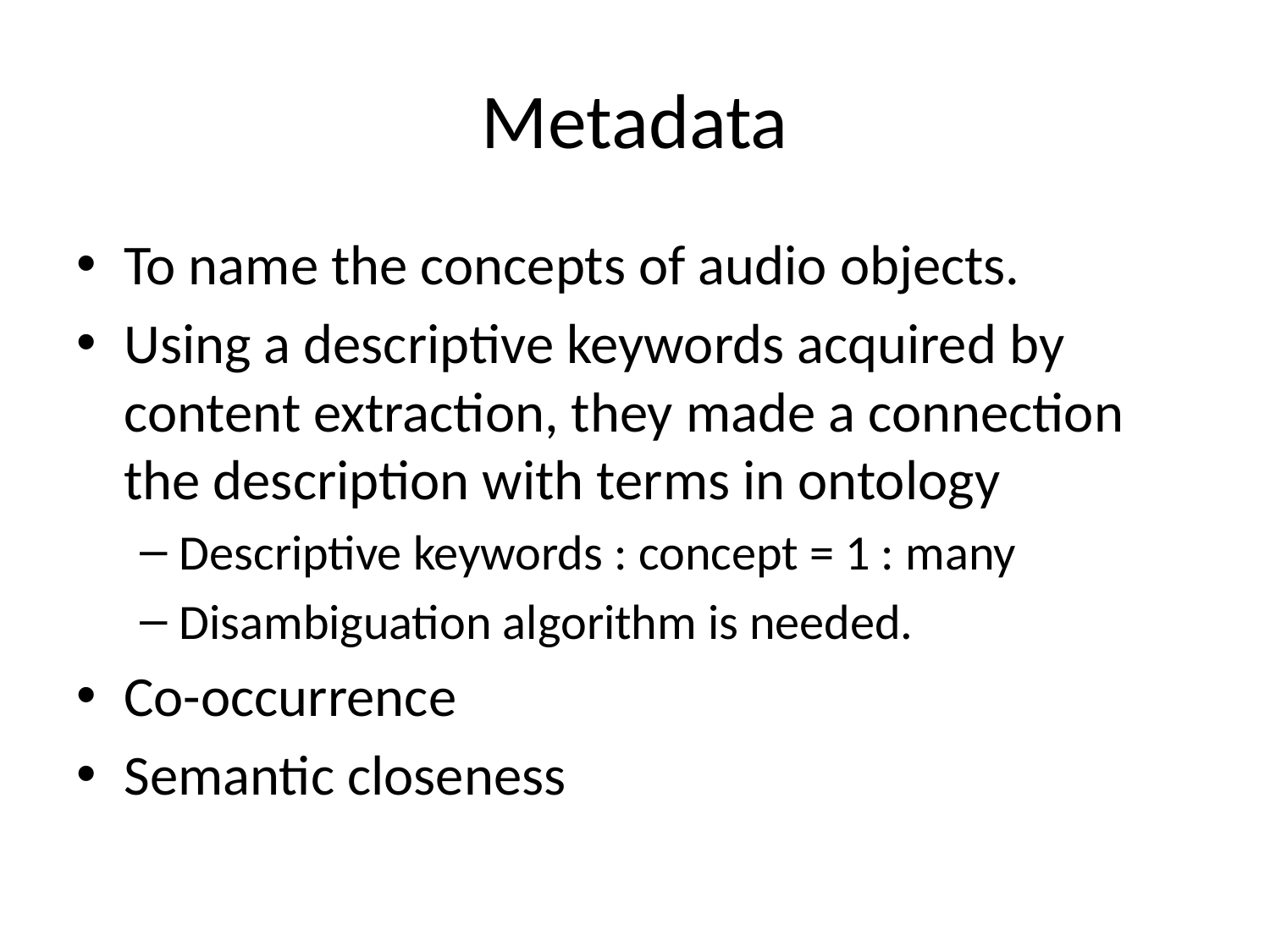

# Metadata
To name the concepts of audio objects.
Using a descriptive keywords acquired by content extraction, they made a connection the description with terms in ontology
Descriptive keywords : concept = 1 : many
Disambiguation algorithm is needed.
Co-occurrence
Semantic closeness